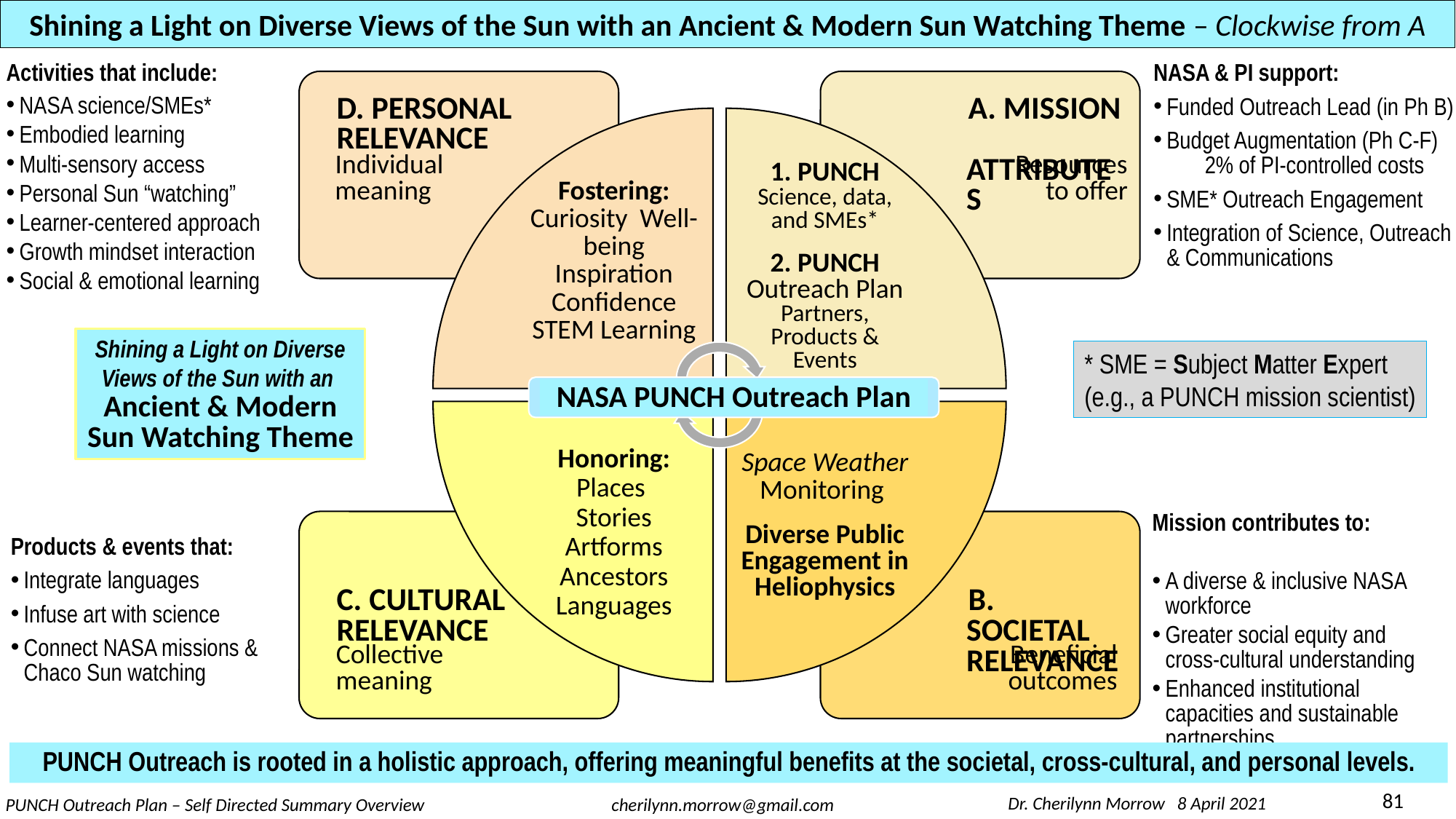

Shining a Light on Diverse Views of the Sun with an Ancient & Modern Sun Watching Theme – Clockwise from A
Activities that include:
NASA science/SMEs*
Embodied learning
Multi-sensory access
Personal Sun “watching”
Learner-centered approach
Growth mindset interaction
Social & emotional learning
NASA & PI support:
Funded Outreach Lead (in Ph B)
Budget Augmentation (Ph C-F)            2% of PI-controlled costs
SME* Outreach Engagement
Integration of Science, Outreach & Communications
    B. SOCIETAL RELEVANCE
  C. CULTURAL
  RELEVANCE
    A. MISSION   ATTRIBUTES
  D. PERSONAL
  RELEVANCE
Fostering: Curiosity  Well-being Inspiration Confidence STEM Learning

1. PUNCH Science, data, and SMEs*
2. PUNCH Outreach Plan Partners, Products & Events

Space Weather Monitoring
Diverse Public Engagement in Heliophysics

Honoring: Places
Stories Artforms
Ancestors
Languages
Individual
meaning
Resources to offer
Shining a Light on Diverse Views of the Sun with an
Ancient & Modern Sun Watching Theme
* SME = Subject Matter Expert
(e.g., a PUNCH mission scientist)

NASA PUNCH Outreach Plan
Mission contributes to:
A diverse & inclusive NASA workforce
Greater social equity and cross-cultural understanding
Enhanced institutional capacities and sustainable partnerships.
Products & events that:
Integrate languages
Infuse art with science
Connect NASA missions & Chaco Sun watching
Collective
meaning
Beneficial outcomes
PUNCH Outreach is rooted in a holistic approach, offering meaningful benefits at the societal, cross-cultural, and personal levels.
81
Dr. Cherilynn Morrow   8 April 2021
PUNCH Outreach Plan – Self Directed Summary Overview
cherilynn.morrow@gmail.com